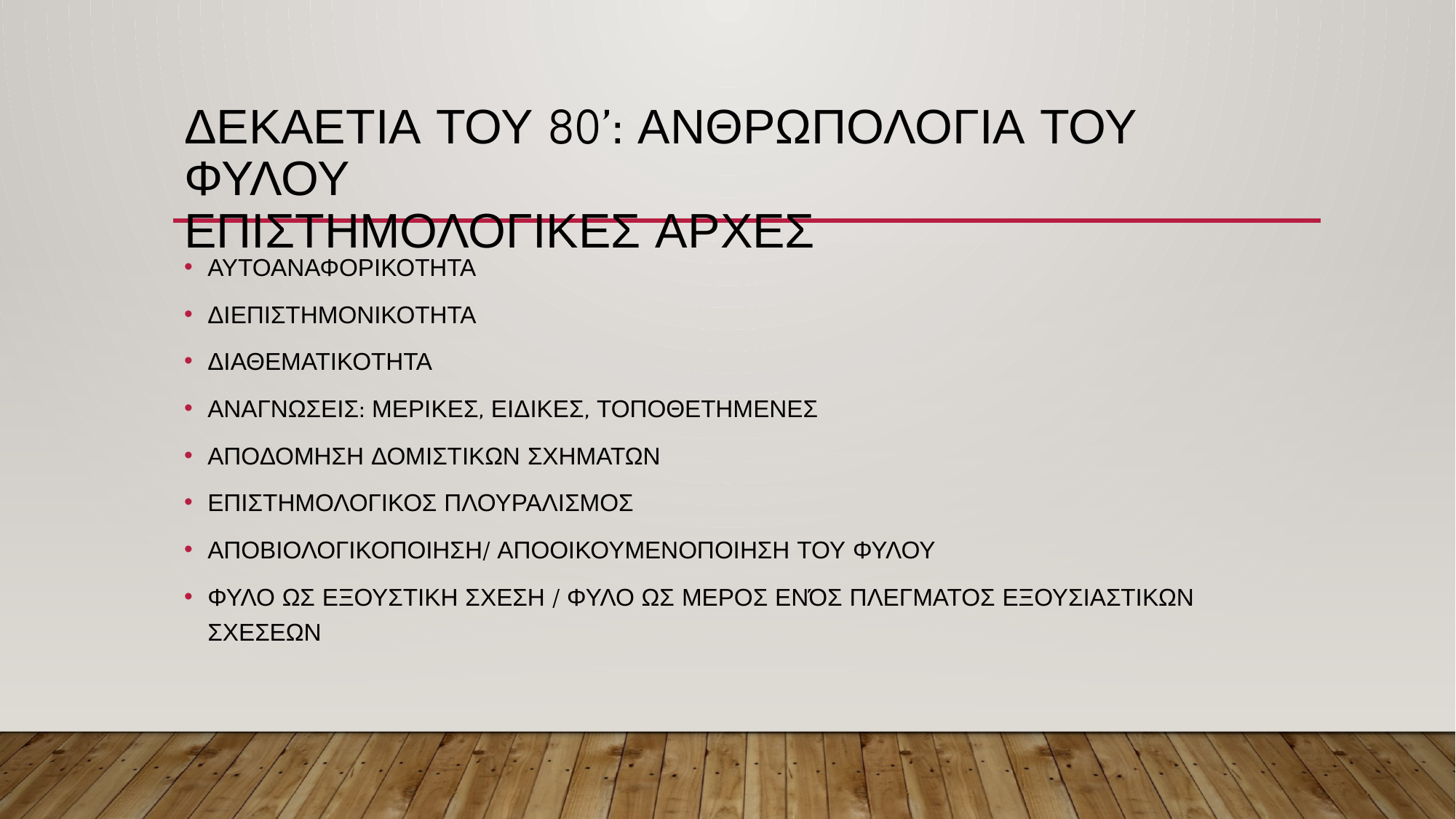

# ΔΕΚΑΕΤΙΑ ΤΟΥ 80’: ΑΝΘΡΩΠΟΛΟΓΙΑ ΤΟΥ ΦΥΛΟΥ ΕΠΙΣΤΗΜΟΛΟΓΙΚΕΣ ΑΡΧΕΣ
ΑΥΤΟΑΝΑΦΟΡΙΚΟΤΗΤΑ
ΔΙΕΠΙΣΤΗΜΟΝΙΚΟΤΗΤΑ
ΔΙΑΘΕΜΑΤΙΚΟΤΗΤΑ
ΑΝΑΓΝΩΣΕΙΣ: ΜΕΡΙΚΕΣ, ΕΙΔΙΚΕΣ, ΤΟΠΟΘΕΤΗΜΕΝΕΣ
ΑΠΟΔΟΜΗΣΗ ΔΟΜΙΣΤΙΚΩΝ ΣΧΗΜΑΤΩΝ
ΕΠΙΣΤΗΜΟΛΟΓΙΚΟΣ ΠΛΟΥΡΑΛΙΣΜΟΣ
ΑΠΟΒΙΟΛΟΓΙΚΟΠΟΙΗΣΗ/ ΑΠΟΟΙΚΟΥΜΕΝΟΠΟΙΗΣΗ ΤΟΥ ΦΥΛΟΥ
ΦΥΛΟ ΩΣ ΕΞΟΥΣΤΙΚΗ ΣΧΕΣΗ / ΦΥΛΟ ΩΣ ΜΕΡΟΣ ΕΝΌΣ ΠΛΕΓΜΑΤΟΣ ΕΞΟΥΣΙΑΣΤΙΚΩΝ ΣΧΕΣΕΩΝ